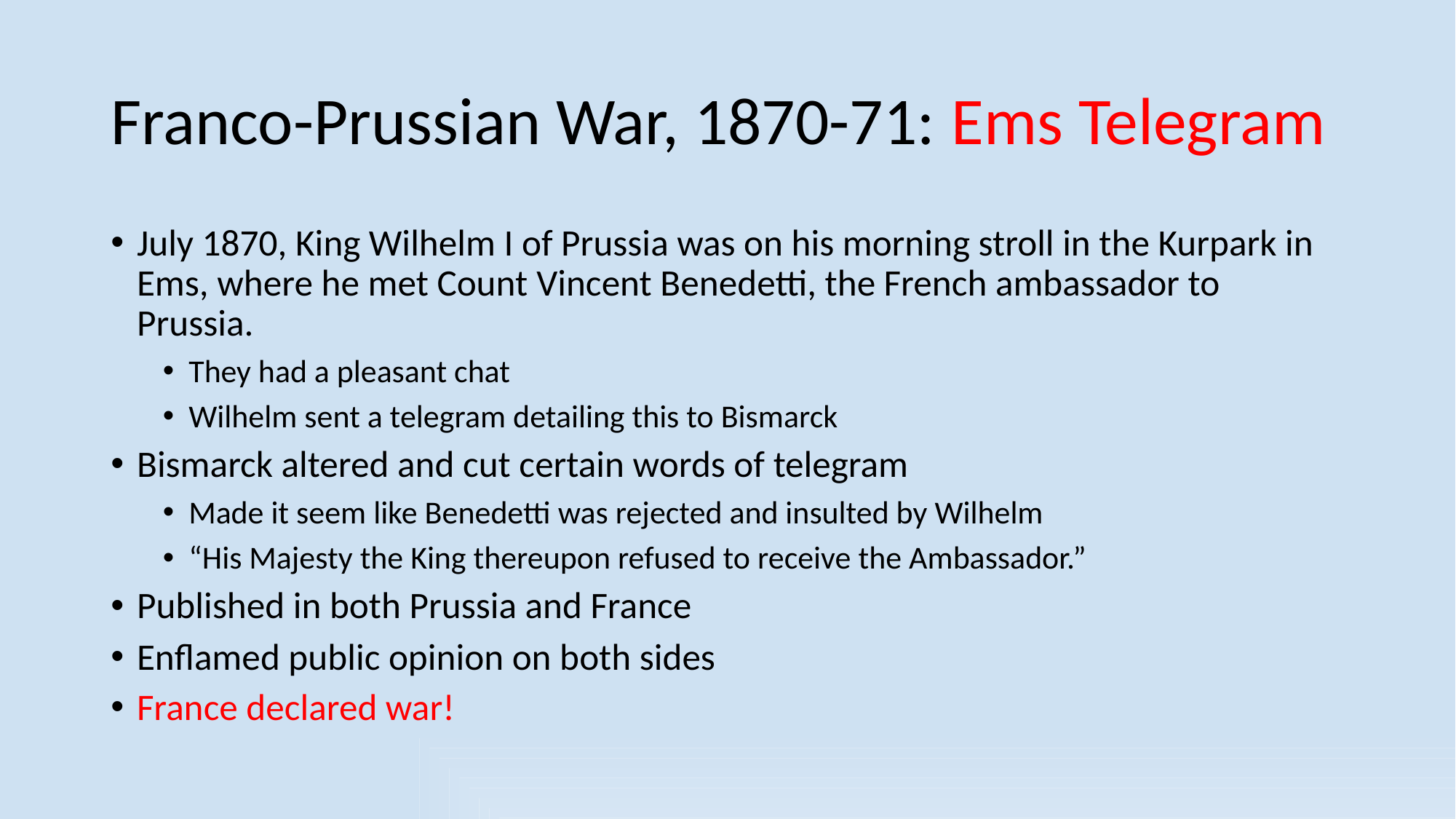

# Franco-Prussian War, 1870-71: Ems Telegram

July 1870, King Wilhelm I of Prussia was on his morning stroll in the Kurpark in Ems, where he met Count Vincent Benedetti, the French ambassador to Prussia.
They had a pleasant chat
Wilhelm sent a telegram detailing this to Bismarck
Bismarck altered and cut certain words of telegram
Made it seem like Benedetti was rejected and insulted by Wilhelm
“His Majesty the King thereupon refused to receive the Ambassador.”
Published in both Prussia and France
Enflamed public opinion on both sides
France declared war!